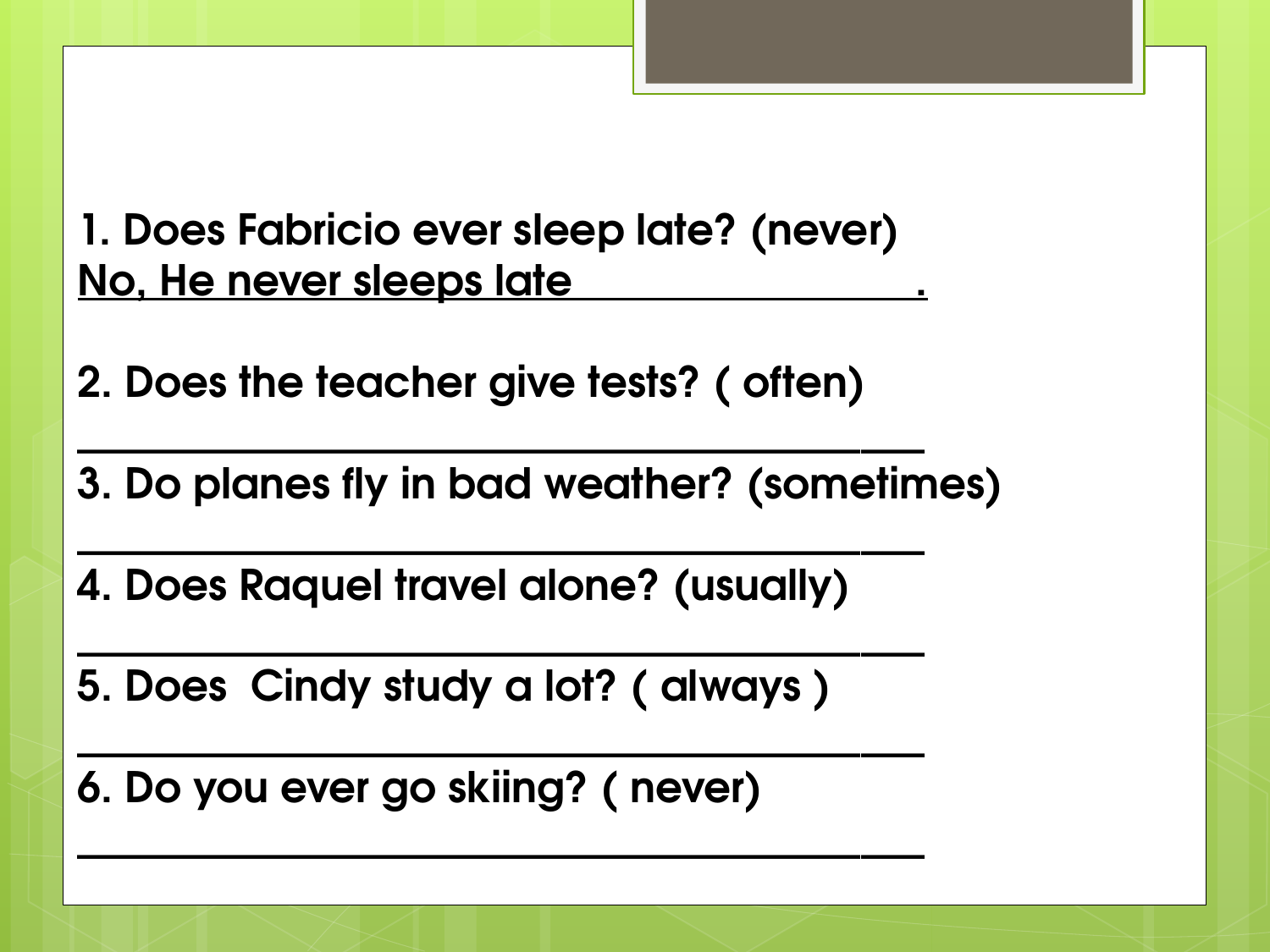

# 1. Does Fabricio ever sleep late? (never) No, He never sleeps late                             . 2. Does the teacher give tests? ( often) ________________________________________ 3. Do planes fly in bad weather? (sometimes) ________________________________________ 4. Does Raquel travel alone? (usually) ________________________________________ 5. Does  Cindy study a lot? ( always ) ________________________________________ 6. Do you ever go skiing? ( never) ________________________________________